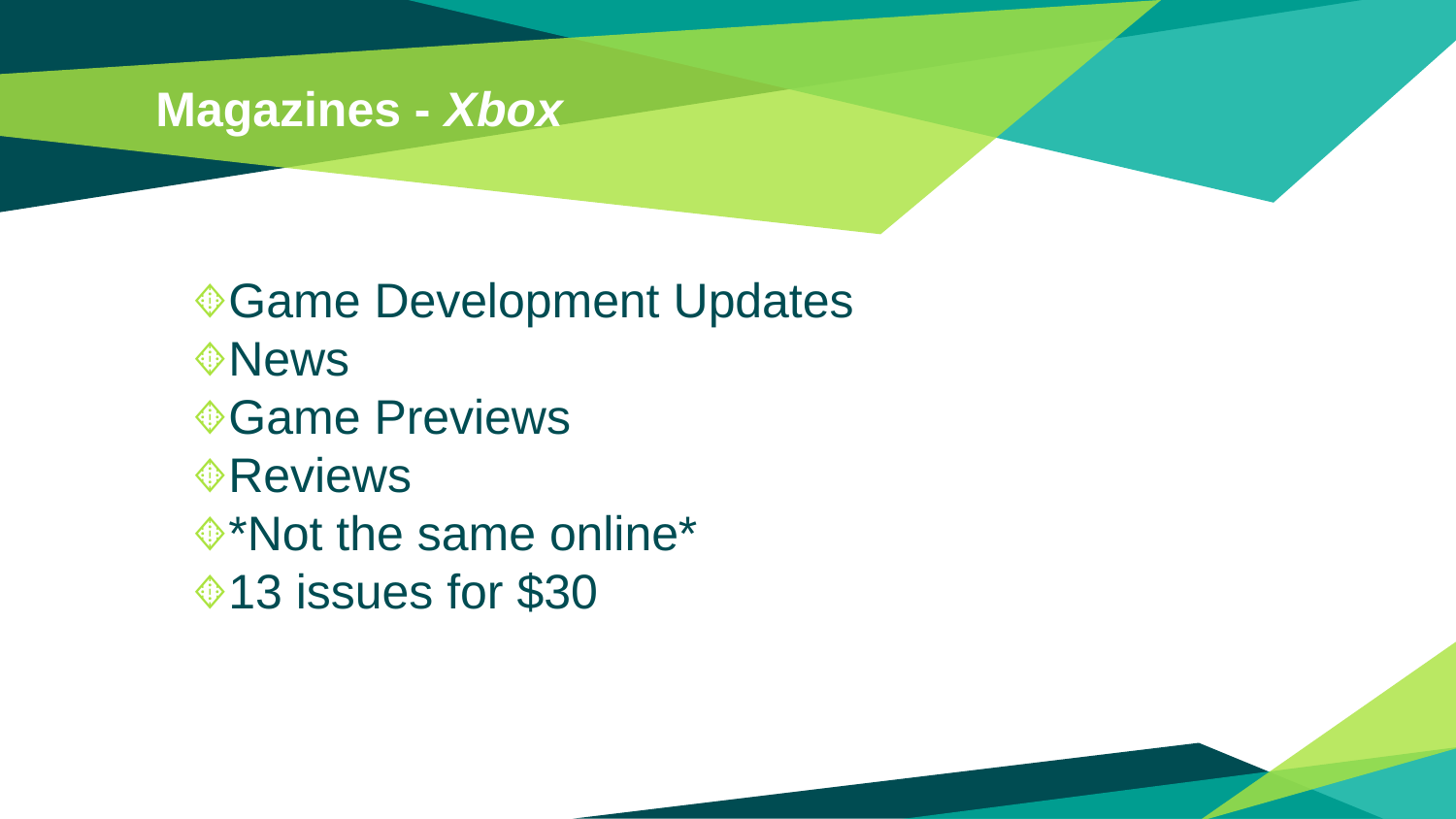

# Magazines - Xbox

Game Development Updates
News
Game Previews
Reviews
*Not the same online*
13 issues for $30